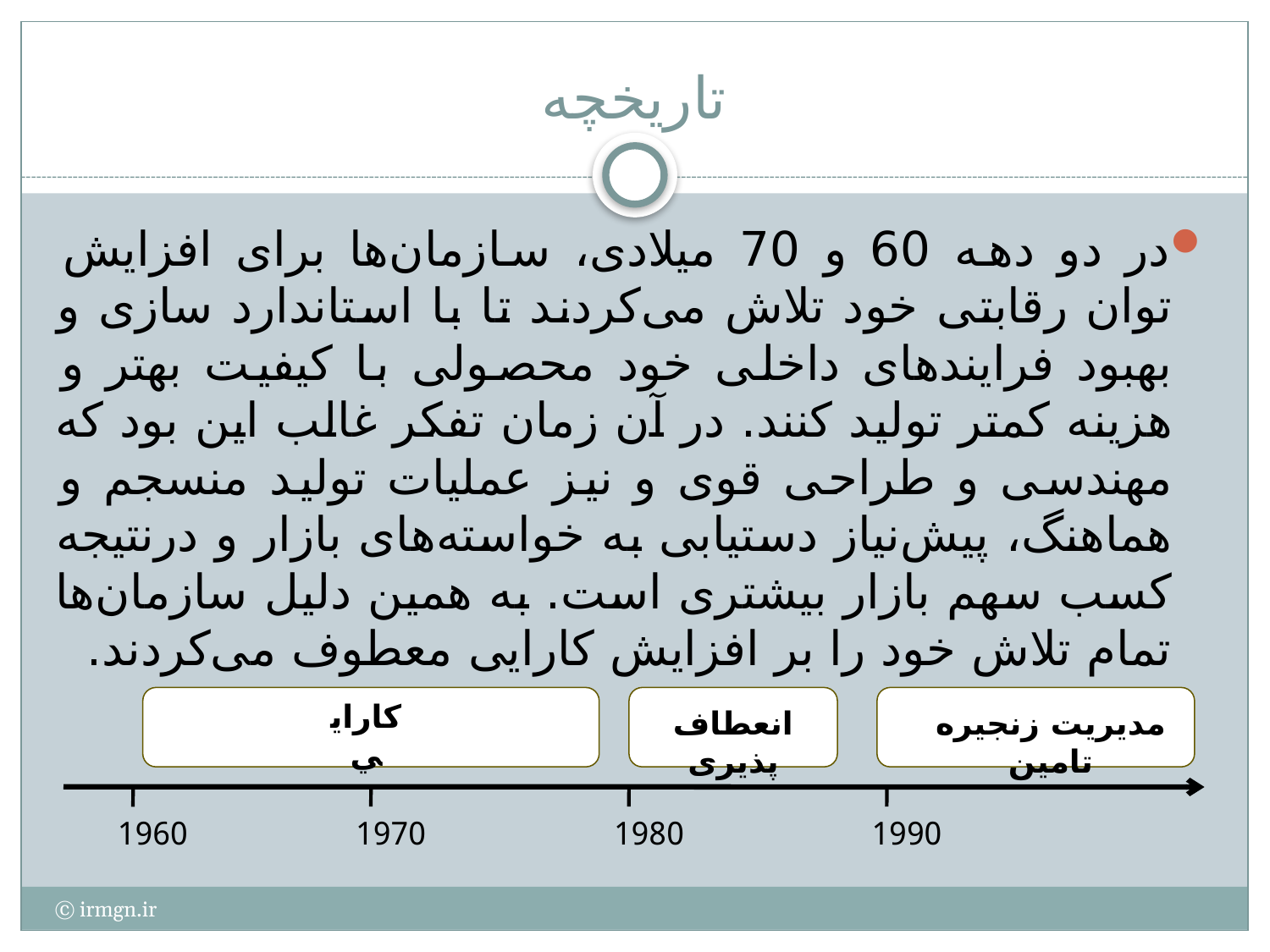

# تاریخچه
در دو دهه 60 و 70 ميلادى، سازمان‌ها براى افزايش توان رقابتى خود تلاش مى‌كردند تا با استاندارد سازى و بهبود فرايندهاى داخلى خود محصولى با كيفيت بهتر و هزينه كمتر توليد كنند. در آن زمان تفكر غالب اين بود كه مهندسى و طراحى قوى و نيز عمليات توليد منسجم و هماهنگ، پيش‌نياز دستيابى به خواسته‌هاى بازار و درنتيجه كسب سهم بازار بيشترى است. به همين دليل سازمان‌ها تمام تلاش خود را بر افزايش كارايى معطوف مى‌كردند.

کارايي

انعطاف پذيری

مديريت زنجيره تامين
1960
1970
1980
1990
© irmgn.ir